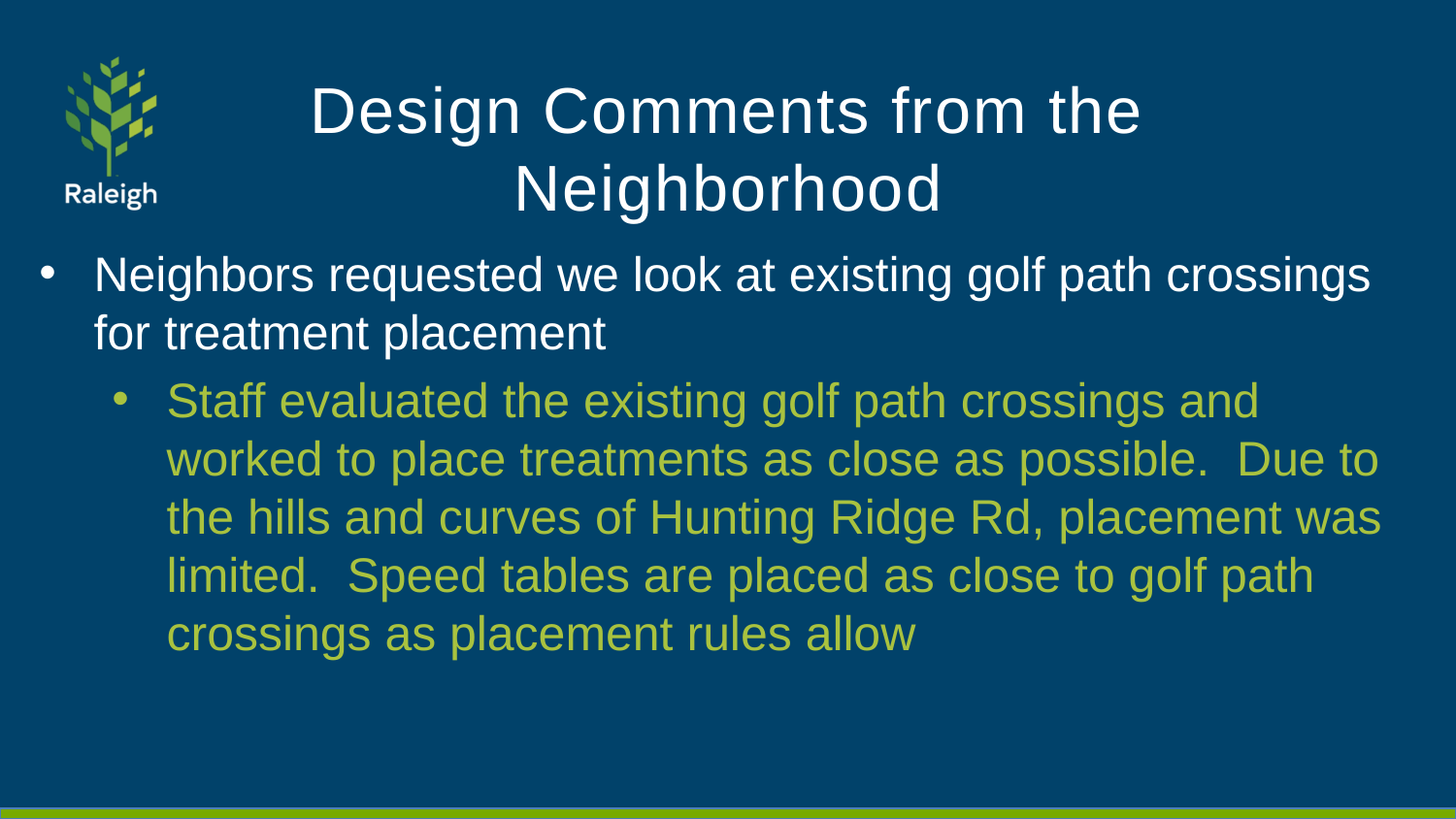

# Design Comments from the Neighborhood
Neighbors requested we look at existing golf path crossings for treatment placement
Staff evaluated the existing golf path crossings and worked to place treatments as close as possible.  Due to the hills and curves of Hunting Ridge Rd, placement was limited.  Speed tables are placed as close to golf path crossings as placement rules allow